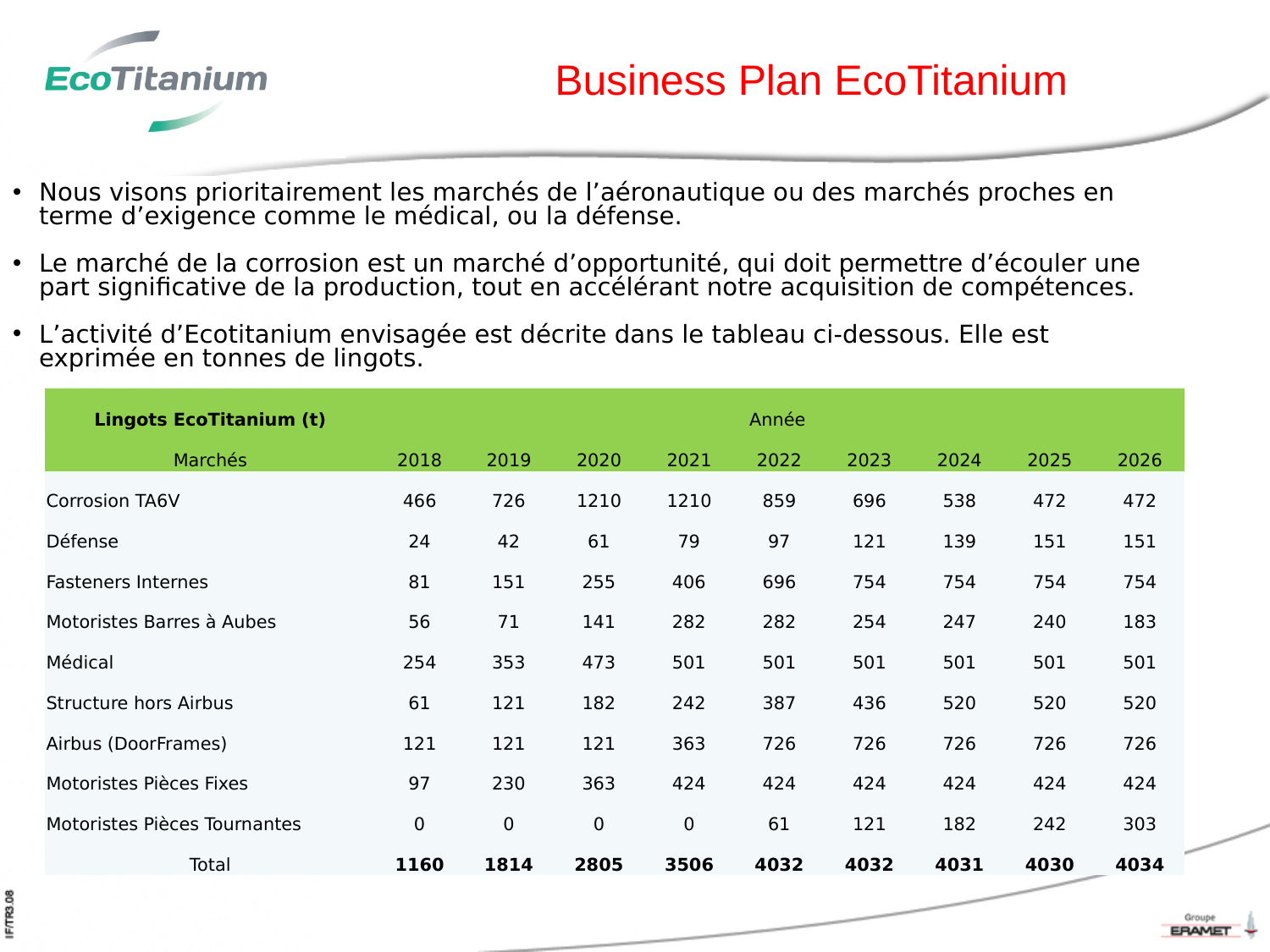

Business Plan EcoTitanium
Nous visons prioritairement les marchés de l’aéronautique ou des marchés proches en terme d’exigence comme le médical, ou la défense.

Le marché de la corrosion est un marché d’opportunité, qui doit permettre d’écouler une part significative de la production, tout en accélérant notre acquisition de compétences.

L’activité d’Ecotitanium envisagée est décrite dans le tableau ci-dessous. Elle est exprimée en tonnes de lingots.

| Lingots EcoTitanium (t) | Année |  |  |  |  |  |  |  |  |
| --- | --- | --- | --- | --- | --- | --- | --- | --- | --- |
| Marchés | 2018 | 2019 | 2020 | 2021 | 2022 | 2023 | 2024 | 2025 | 2026 |
| Corrosion TA6V | 466 | 726 | 1210 | 1210 | 859 | 696 | 538 | 472 | 472 |
| Défense | 24 | 42 | 61 | 79 | 97 | 121 | 139 | 151 | 151 |
| Fasteners Internes | 81 | 151 | 255 | 406 | 696 | 754 | 754 | 754 | 754 |
| Motoristes Barres à Aubes | 56 | 71 | 141 | 282 | 282 | 254 | 247 | 240 | 183 |
| Médical | 254 | 353 | 473 | 501 | 501 | 501 | 501 | 501 | 501 |
| Structure hors Airbus | 61 | 121 | 182 | 242 | 387 | 436 | 520 | 520 | 520 |
| Airbus (DoorFrames) | 121 | 121 | 121 | 363 | 726 | 726 | 726 | 726 | 726 |
| Motoristes Pièces Fixes | 97 | 230 | 363 | 424 | 424 | 424 | 424 | 424 | 424 |
| Motoristes Pièces Tournantes | 0 | 0 | 0 | 0 | 61 | 121 | 182 | 242 | 303 |
| Total | 1160 | 1814 | 2805 | 3506 | 4032 | 4032 | 4031 | 4030 | 4034 |